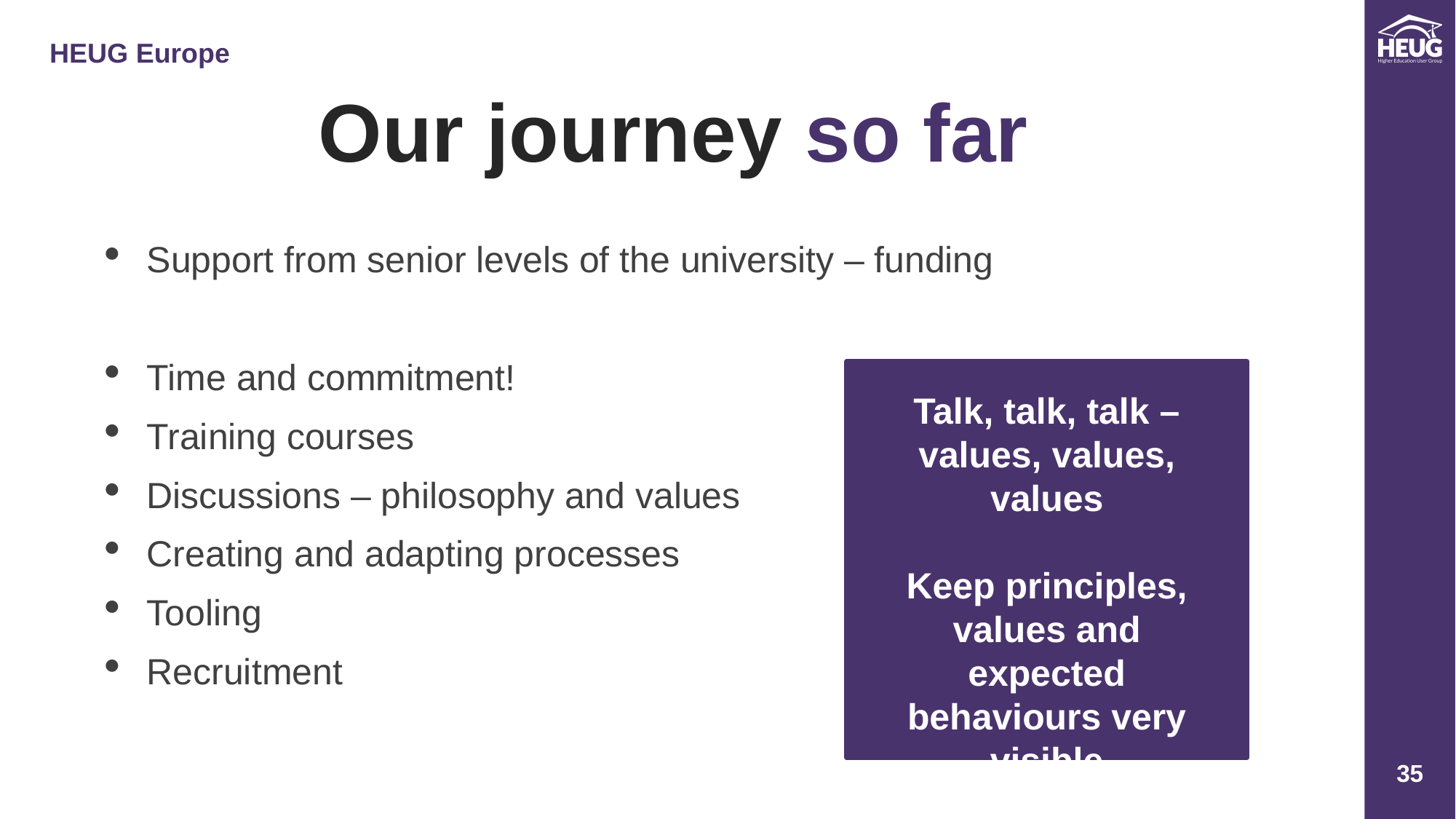

Our journey so far
Support from senior levels of the university – funding

Time and commitment!
Training courses
Discussions – philosophy and values
Creating and adapting processes
Tooling
Recruitment
Talk, talk, talk – values, values, values

Keep principles, values and expected behaviours very visible
Manager
Manager